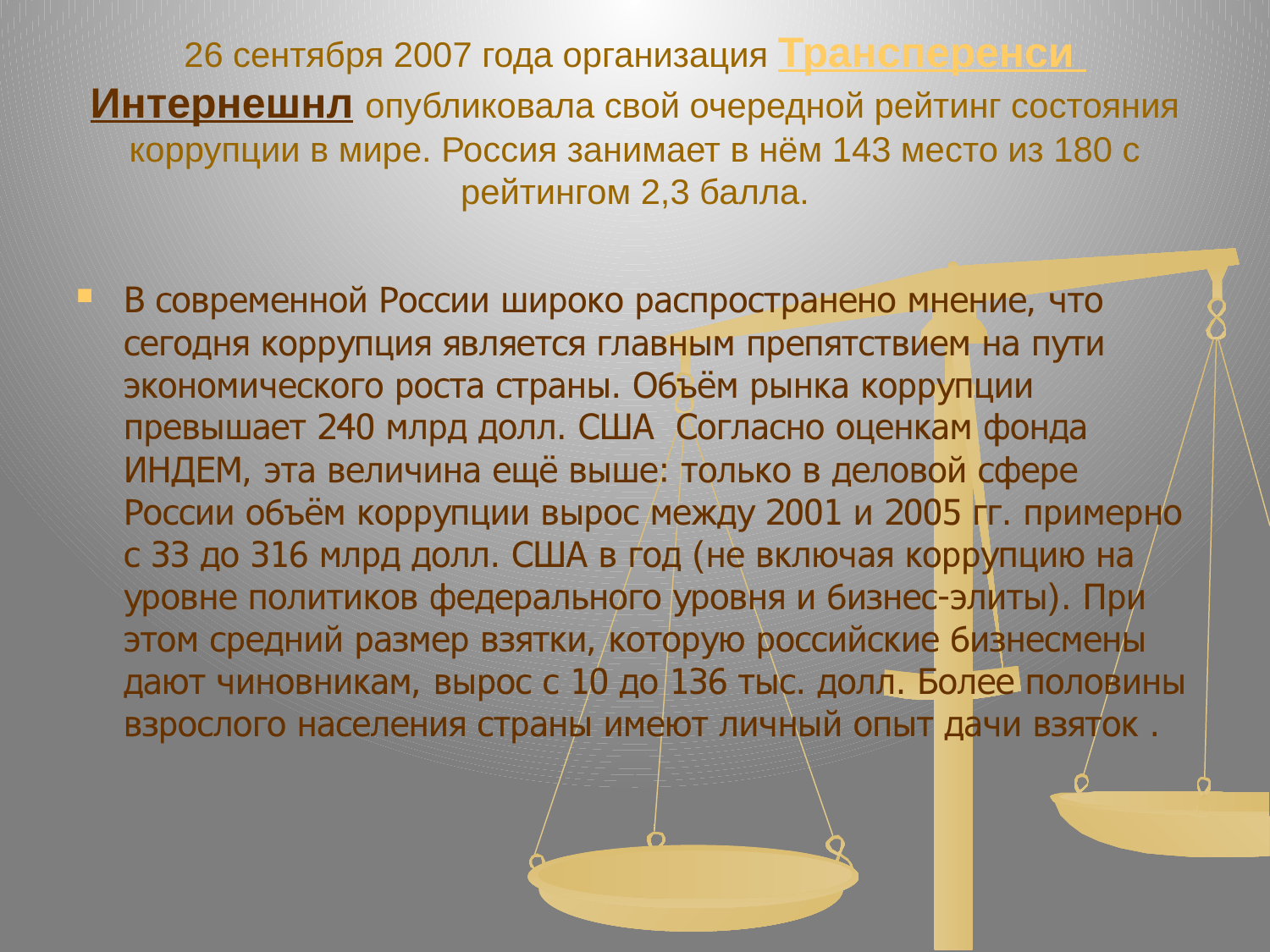

# 26 сентября 2007 года организация Трансперенси Интернешнл опубликовала свой очередной рейтинг состояния коррупции в мире. Россия занимает в нём 143 место из 180 с рейтингом 2,3 балла.

В современной России широко распространено мнение, что сегодня коррупция является главным препятствием на пути экономического роста страны. Объём рынка коррупции превышает 240 млрд долл. США  Согласно оценкам фонда ИНДЕМ, эта величина ещё выше: только в деловой сфере России объём коррупции вырос между 2001 и 2005 гг. примерно с 33 до 316 млрд долл. США в год (не включая коррупцию на уровне политиков федерального уровня и бизнес-элиты). При этом средний размер взятки, которую российские бизнесмены дают чиновникам, вырос с 10 до 136 тыс. долл. Более половины взрослого населения страны имеют личный опыт дачи взяток .